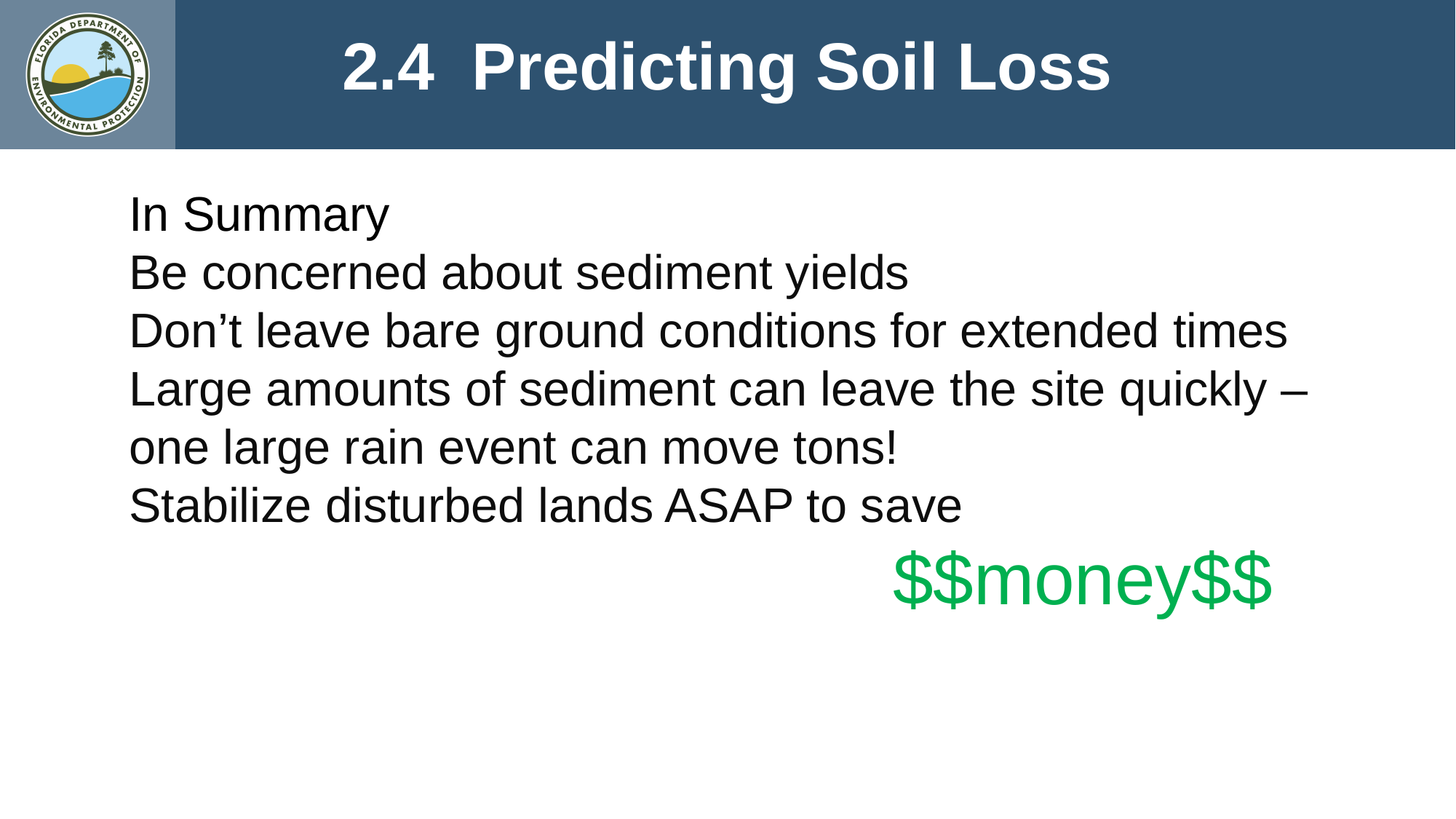

2.4  Predicting Soil Loss
In Summary
Be concerned about sediment yields
Don’t leave bare ground conditions for extended times
Large amounts of sediment can leave the site quickly – one large rain event can move tons!
Stabilize disturbed lands ASAP to save 										$$money$$

11/8/2022
24